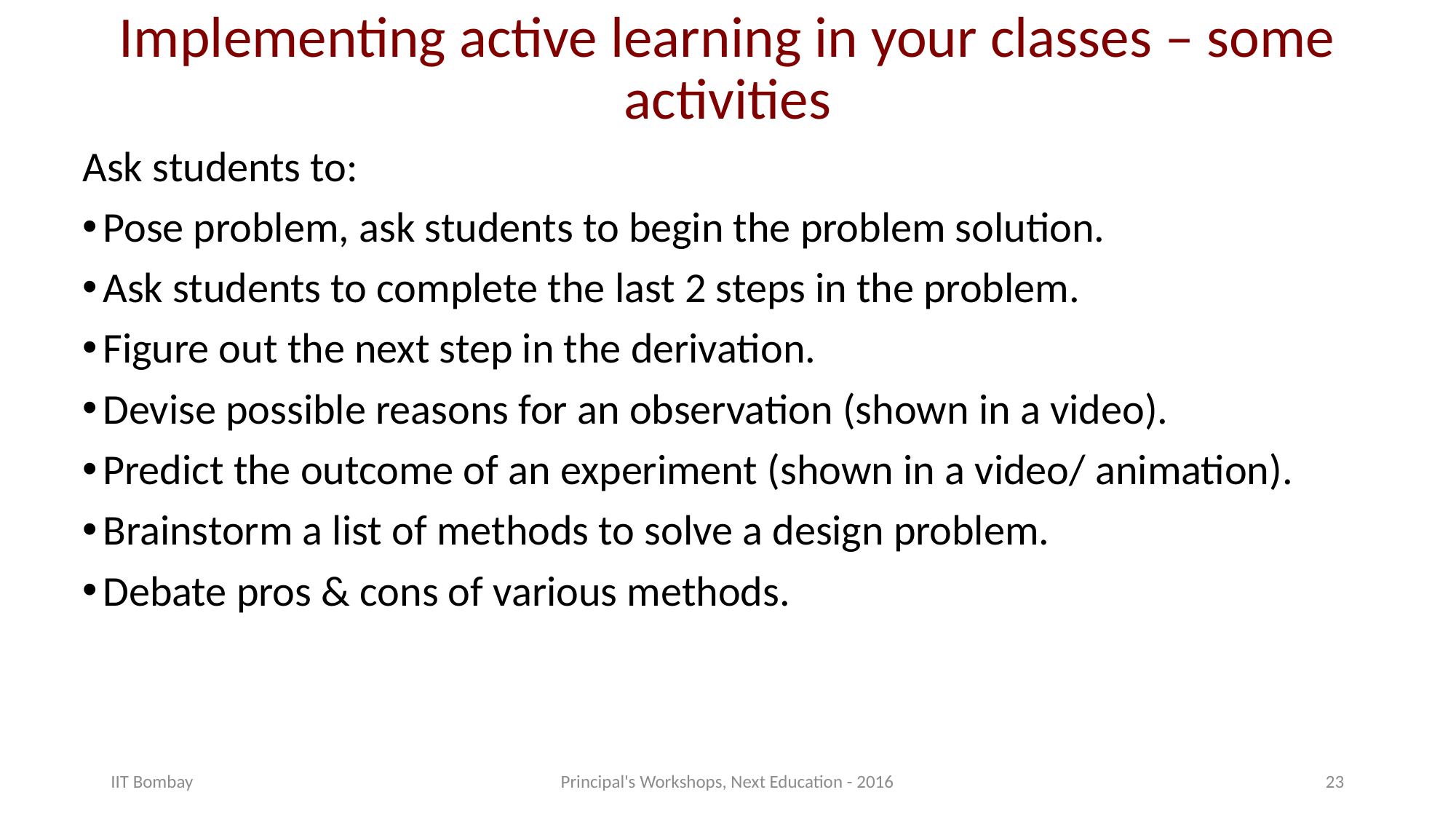

# Implementing active learning in your classes – some activities
Ask students to:
Pose problem, ask students to begin the problem solution.
Ask students to complete the last 2 steps in the problem.
Figure out the next step in the derivation.
Devise possible reasons for an observation (shown in a video).
Predict the outcome of an experiment (shown in a video/ animation).
Brainstorm a list of methods to solve a design problem.
Debate pros & cons of various methods.
IIT Bombay
Principal's Workshops, Next Education - 2016
23